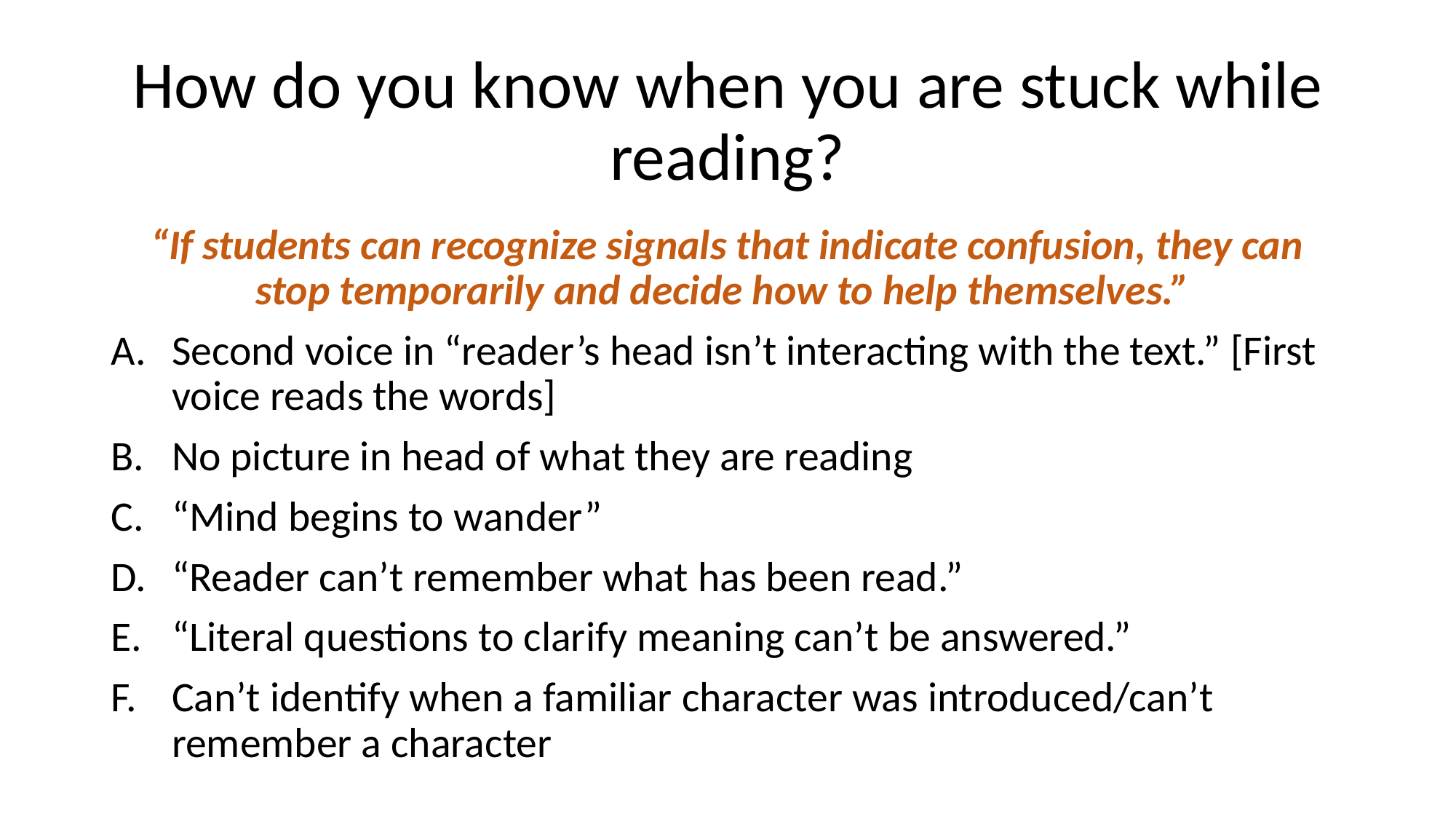

# How do you know when you are stuck while reading?
“If students can recognize signals that indicate confusion, they can stop temporarily and decide how to help themselves.”
Second voice in “reader’s head isn’t interacting with the text.” [First voice reads the words]
No picture in head of what they are reading
“Mind begins to wander”
“Reader can’t remember what has been read.”
“Literal questions to clarify meaning can’t be answered.”
Can’t identify when a familiar character was introduced/can’t remember a character